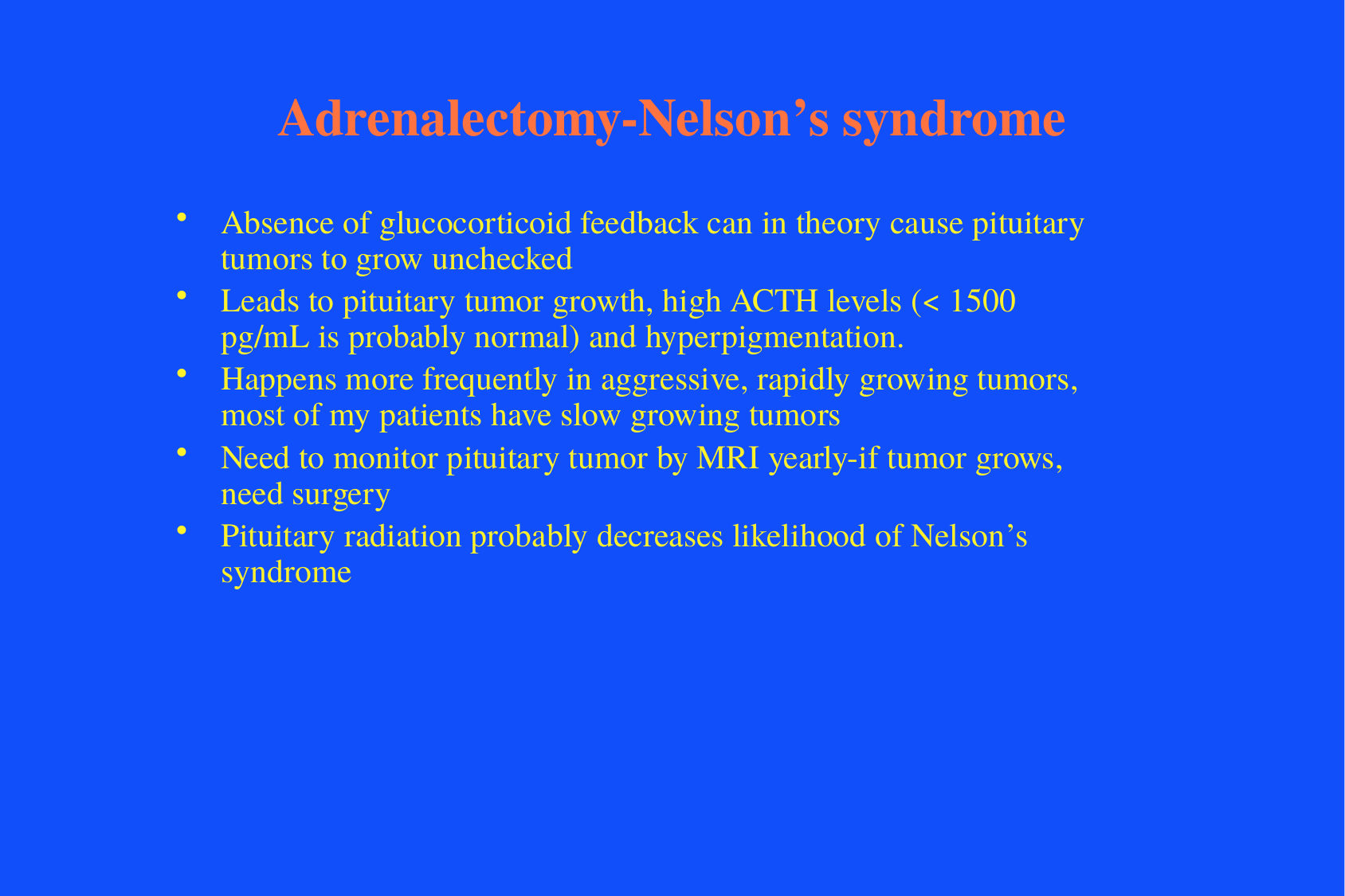

# Adrenalectomy-Nelson’s syndrome
Absence of glucocorticoid feedback can in theory cause pituitary tumors to grow unchecked
Leads to pituitary tumor growth, high ACTH levels (< 1500 pg/mL is probably normal) and hyperpigmentation.
Happens more frequently in aggressive, rapidly growing tumors, most of my patients have slow growing tumors
Need to monitor pituitary tumor by MRI yearly-if tumor grows, need surgery
Pituitary radiation probably decreases likelihood of Nelson’s syndrome